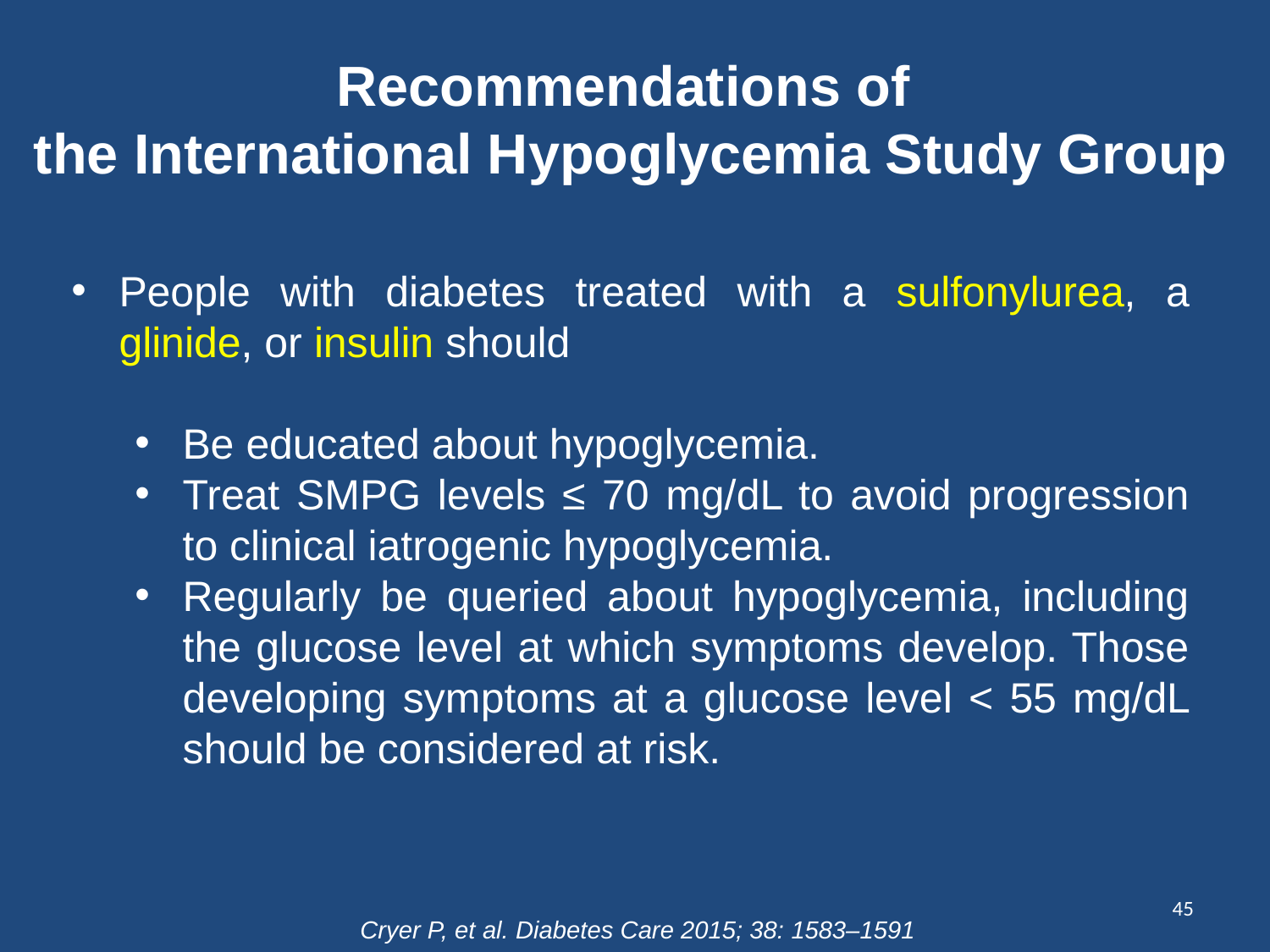

# Recommendations of the International Hypoglycemia Study Group
People with diabetes treated with a sulfonylurea, a glinide, or insulin should

Be educated about hypoglycemia.
Treat SMPG levels ≤ 70 mg/dL to avoid progression to clinical iatrogenic hypoglycemia.
Regularly be queried about hypoglycemia, including the glucose level at which symptoms develop. Those developing symptoms at a glucose level < 55 mg/dL should be considered at risk.
45
Cryer P, et al. Diabetes Care 2015; 38: 1583–1591